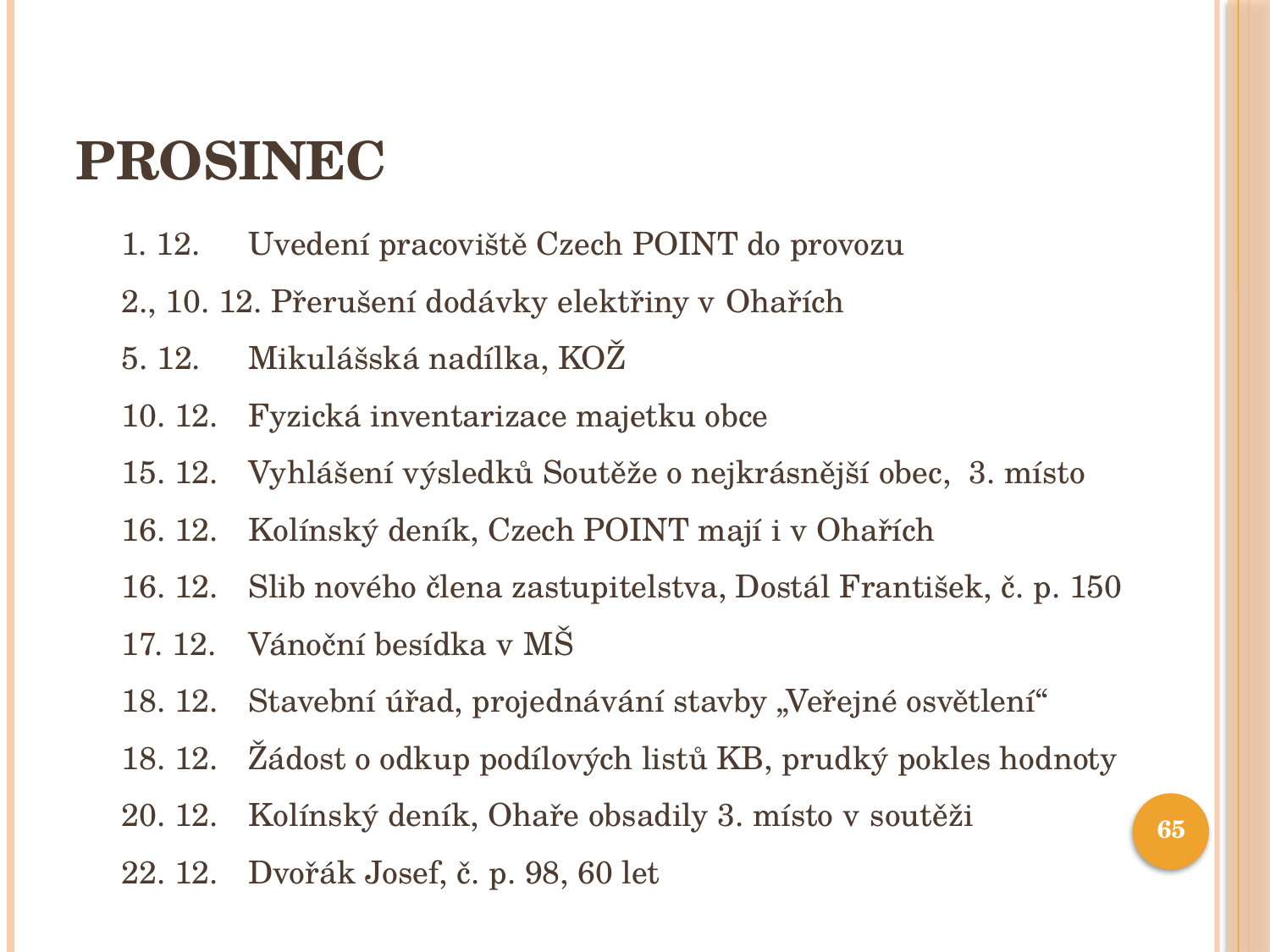

# Prosinec
1. 12.	Uvedení pracoviště Czech POINT do provozu
2., 10. 12. Přerušení dodávky elektřiny v Ohařích
5. 12.	Mikulášská nadílka, KOŽ
10. 12.	Fyzická inventarizace majetku obce
15. 12.	Vyhlášení výsledků Soutěže o nejkrásnější obec,  3. místo
16. 12.	Kolínský deník, Czech POINT mají i v Ohařích
16. 12.	Slib nového člena zastupitelstva, Dostál František, č. p. 150
17. 12.	Vánoční besídka v MŠ
18. 12.	Stavební úřad, projednávání stavby „Veřejné osvětlení“
18. 12.	Žádost o odkup podílových listů KB, prudký pokles hodnoty
20. 12.	Kolínský deník, Ohaře obsadily 3. místo v soutěži
22. 12.	Dvořák Josef, č. p. 98, 60 let
65